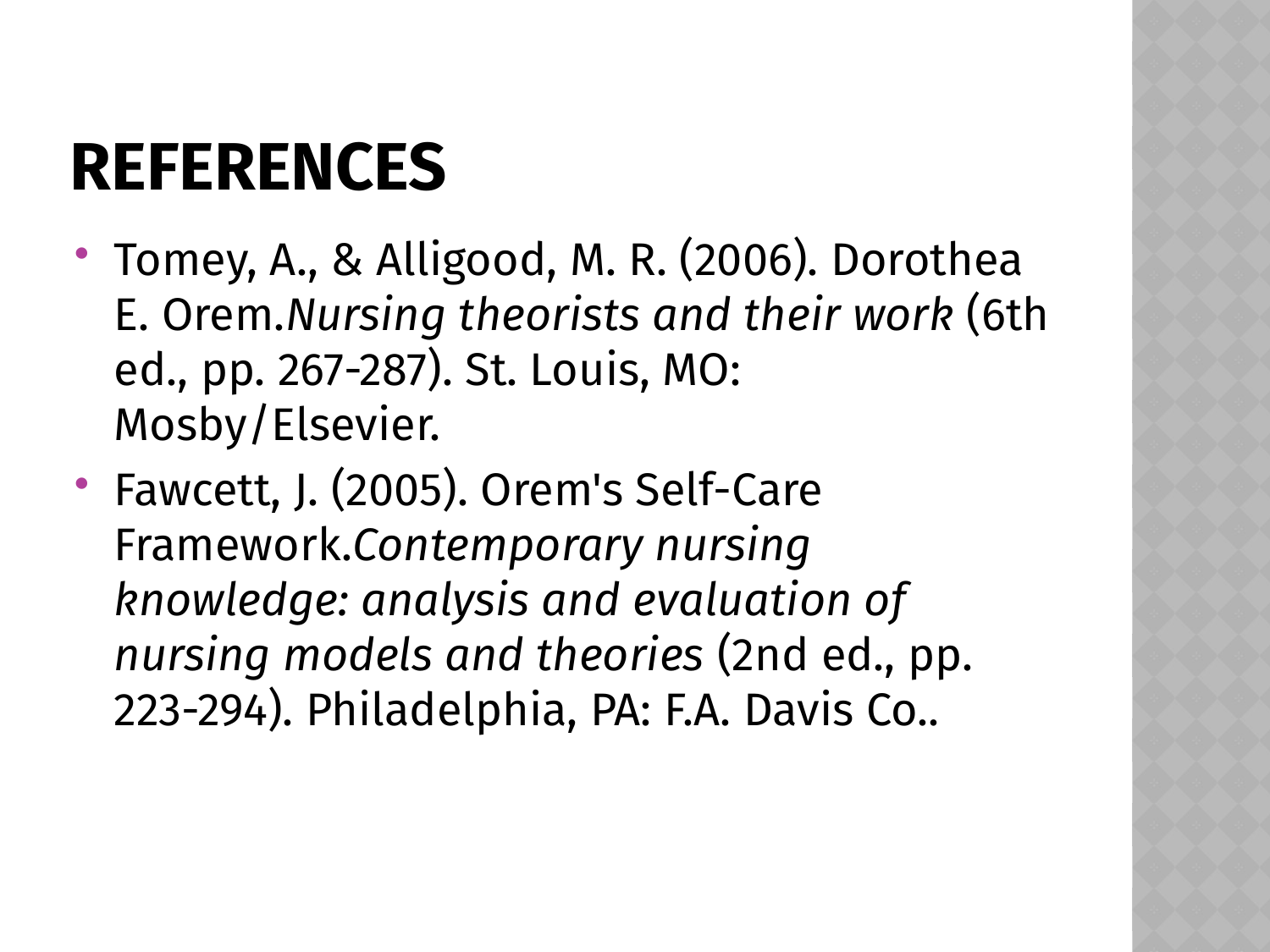

# References
Tomey, A., & Alligood, M. R. (2006). Dorothea E. Orem.Nursing theorists and their work (6th ed., pp. 267-287). St. Louis, MO: Mosby/Elsevier.
Fawcett, J. (2005). Orem's Self-Care Framework.Contemporary nursing knowledge: analysis and evaluation of nursing models and theories (2nd ed., pp. 223-294). Philadelphia, PA: F.A. Davis Co..